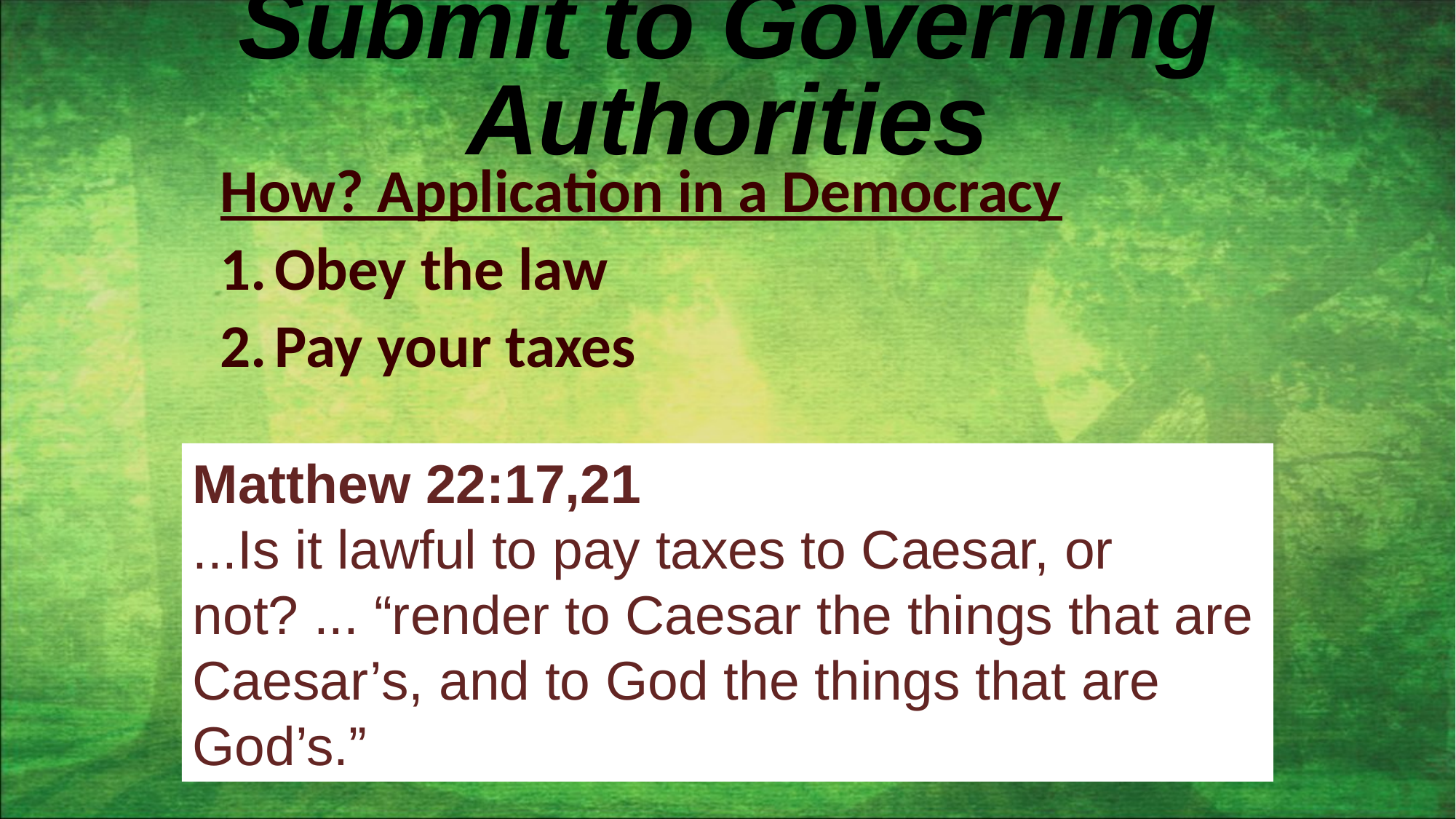

# Submit to Governing Authorities
How? Application in a Democracy
Obey the law
Pay your taxes

Matthew 22:17,21
...Is it lawful to pay taxes to Caesar, or not? ... “render to Caesar the things that are Caesar’s, and to God the things that are God’s.”